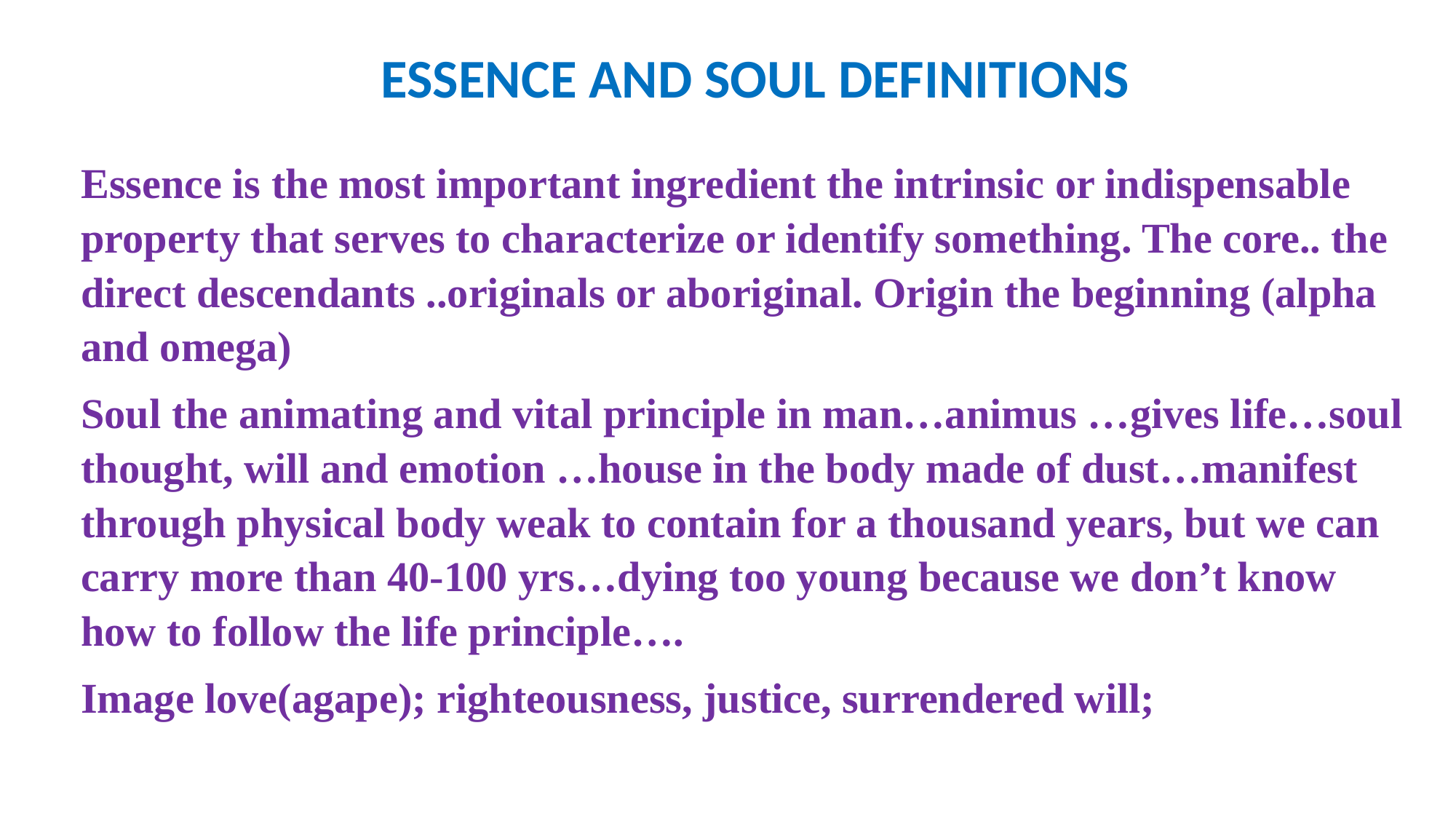

ESSENCE AND SOUL DEFINITIONS
Essence is the most important ingredient the intrinsic or indispensable property that serves to characterize or identify something. The core.. the direct descendants ..originals or aboriginal. Origin the beginning (alpha and omega)
Soul the animating and vital principle in man…animus …gives life…soul thought, will and emotion …house in the body made of dust…manifest through physical body weak to contain for a thousand years, but we can carry more than 40-100 yrs…dying too young because we don’t know how to follow the life principle….
Image love(agape); righteousness, justice, surrendered will;